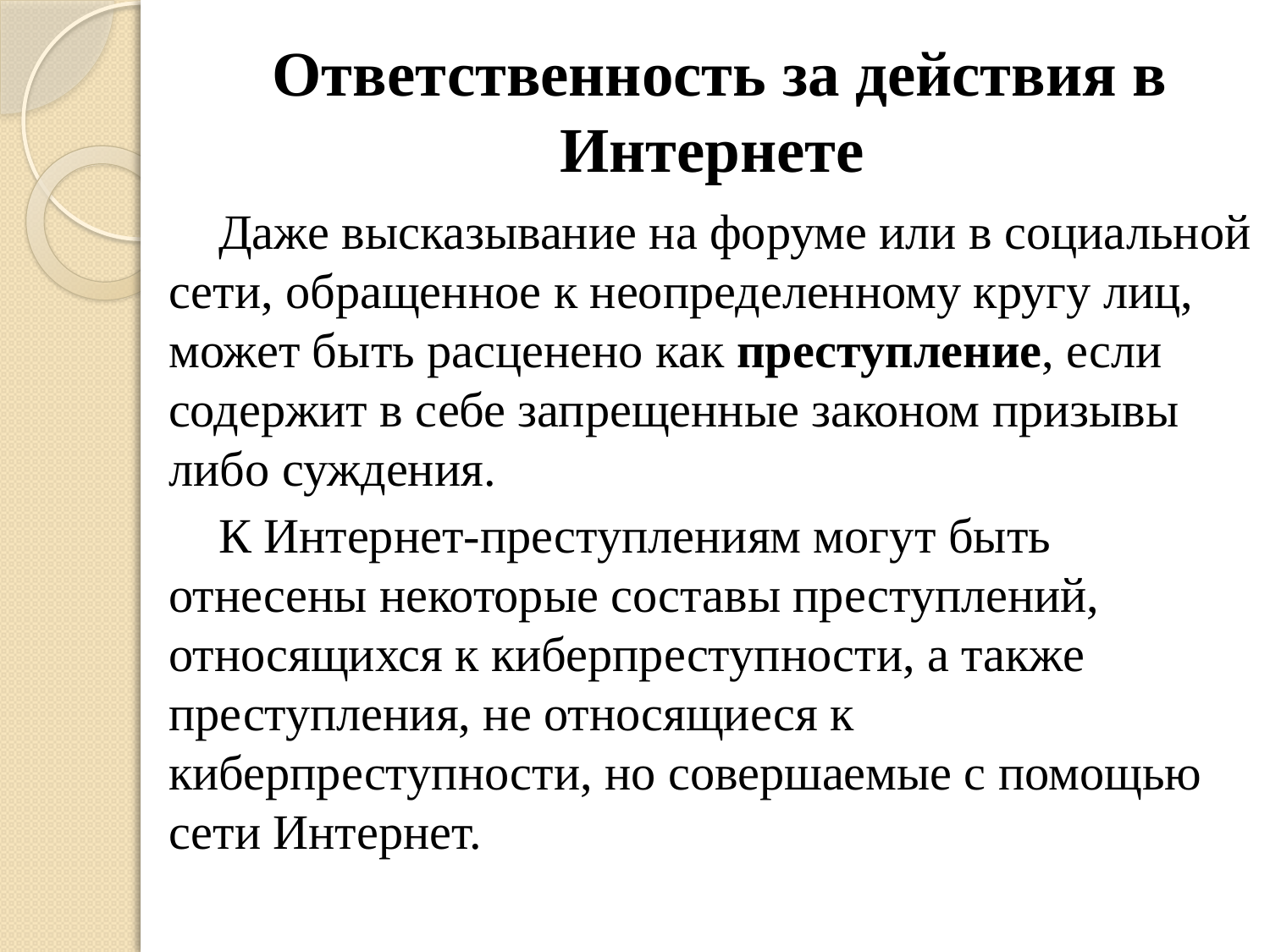

# Ответственность за действия в Интернете
Даже высказывание на форуме или в социальной сети, обращенное к неопределенному кругу лиц, может быть расценено как преступление, если содержит в себе запрещенные законом призывы либо суждения.
К Интернет-преступлениям могут быть отнесены некоторые составы преступлений, относящихся к киберпреступности, а также преступления, не относящиеся к киберпреступности, но совершаемые с помощью сети Интернет.